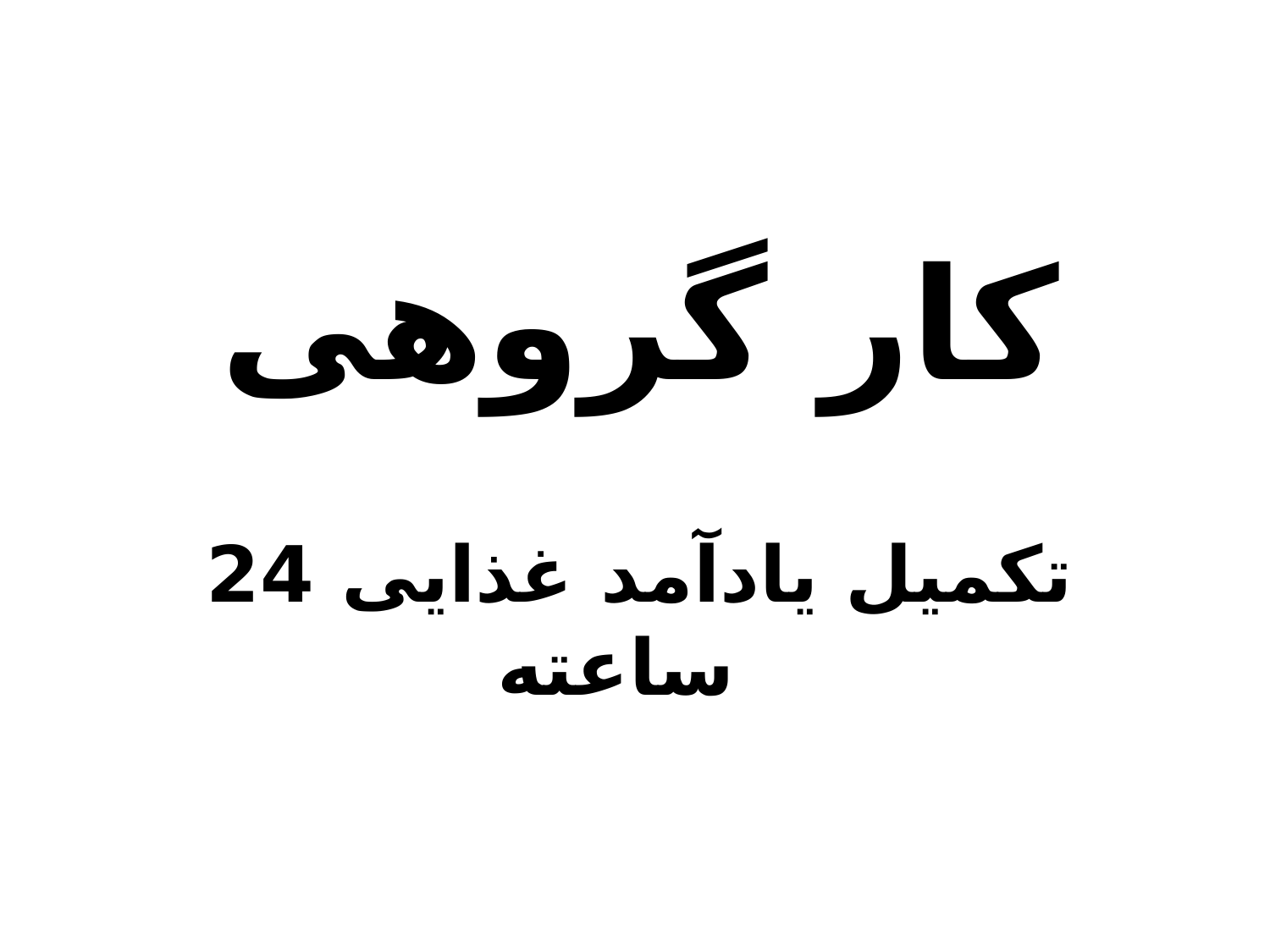

#
کار گروهی

تکمیل یادآمد غذایی 24 ساعته